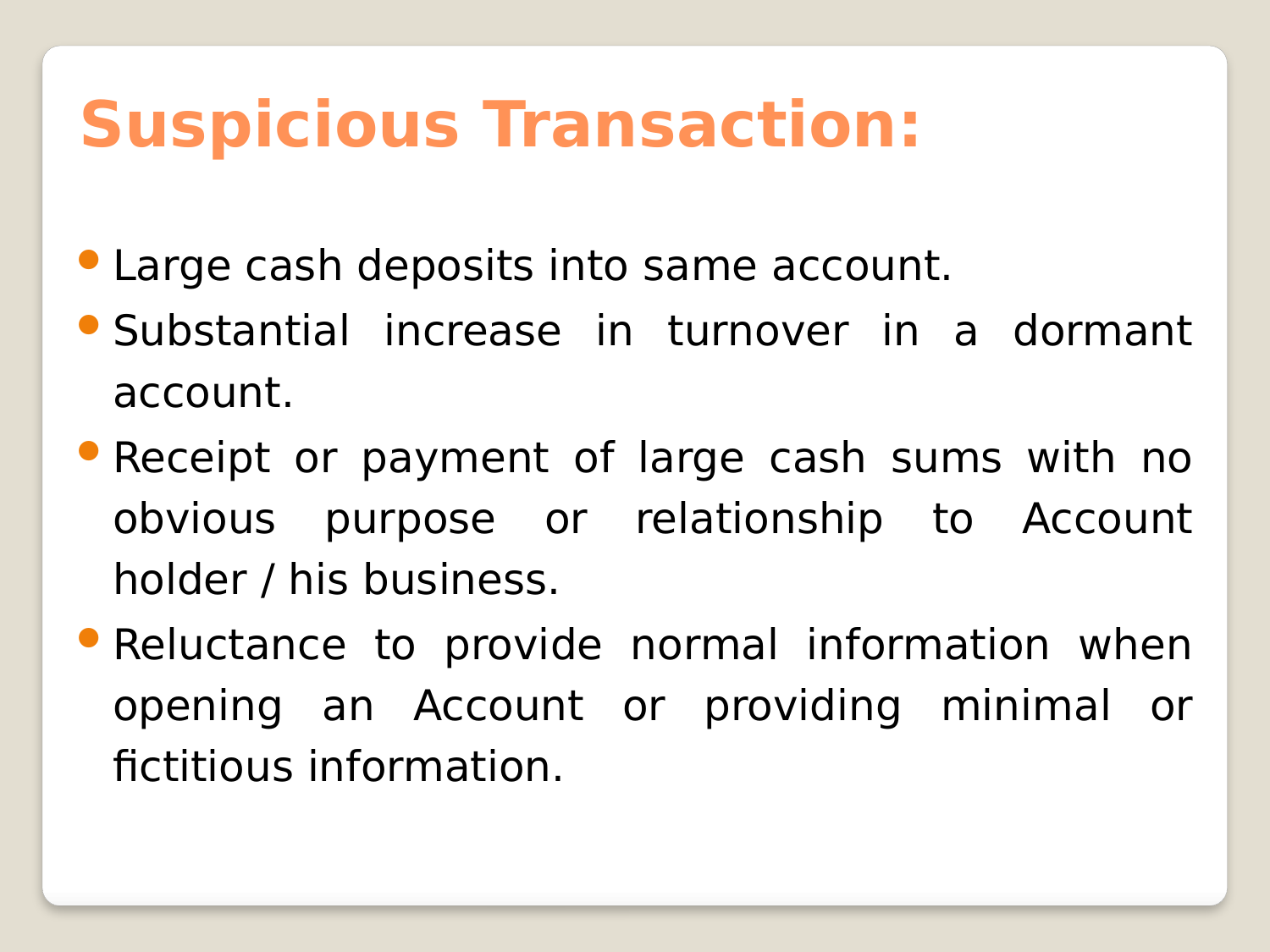

Suspicious Transaction:
Large cash deposits into same account.
Substantial increase in turnover in a dormant account.
Receipt or payment of large cash sums with no obvious purpose or relationship to Account holder / his business.
Reluctance to provide normal information when opening an Account or providing minimal or fictitious information.